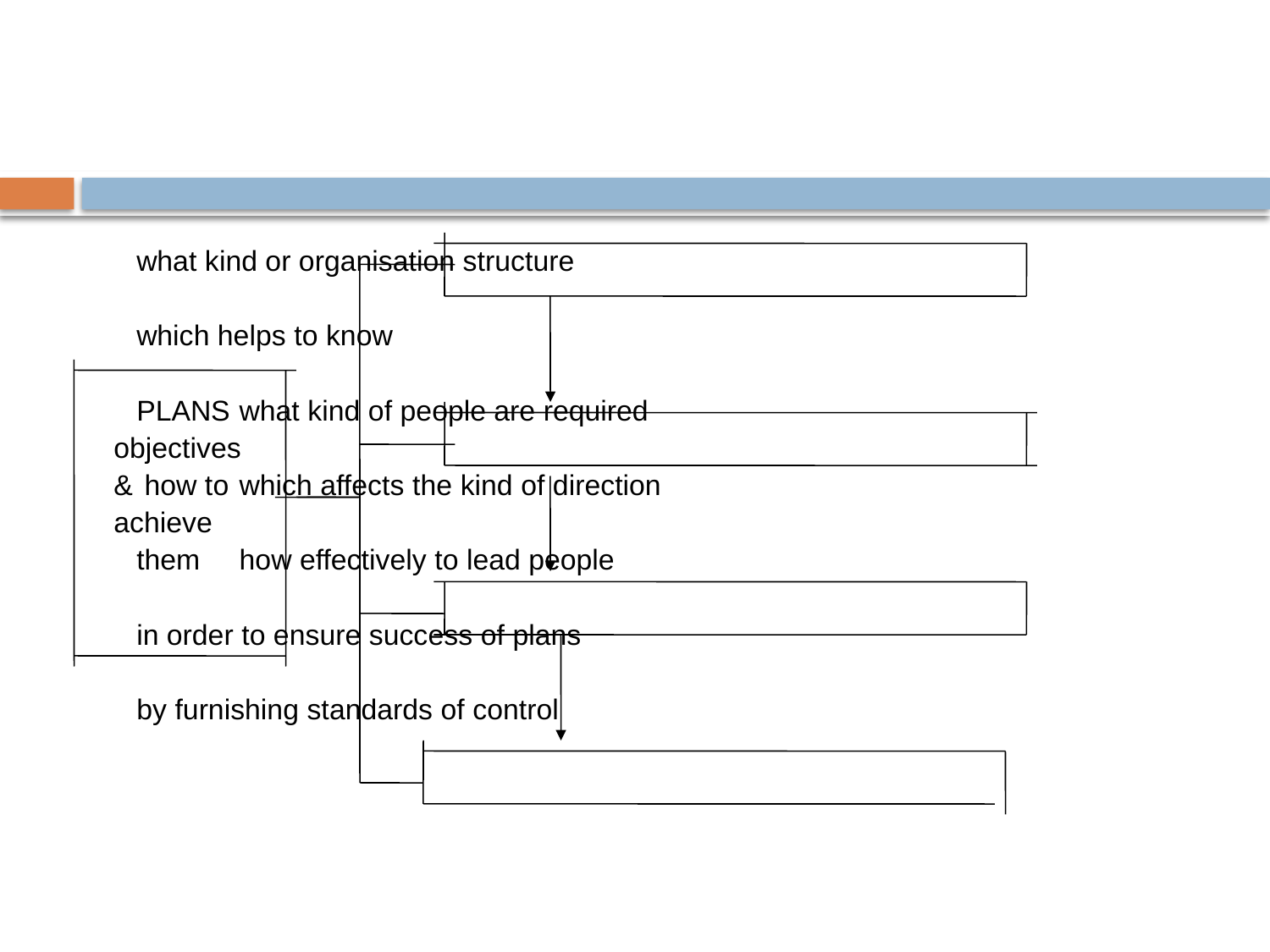

#

				what kind or organisation structure

					which helps to know

	PLANS		what kind of people are required
  objectives
  &	 how to			which affects the kind of direction
  achieve
	them			how effectively to lead people

					in order to ensure success of plans

				by furnishing standards of control